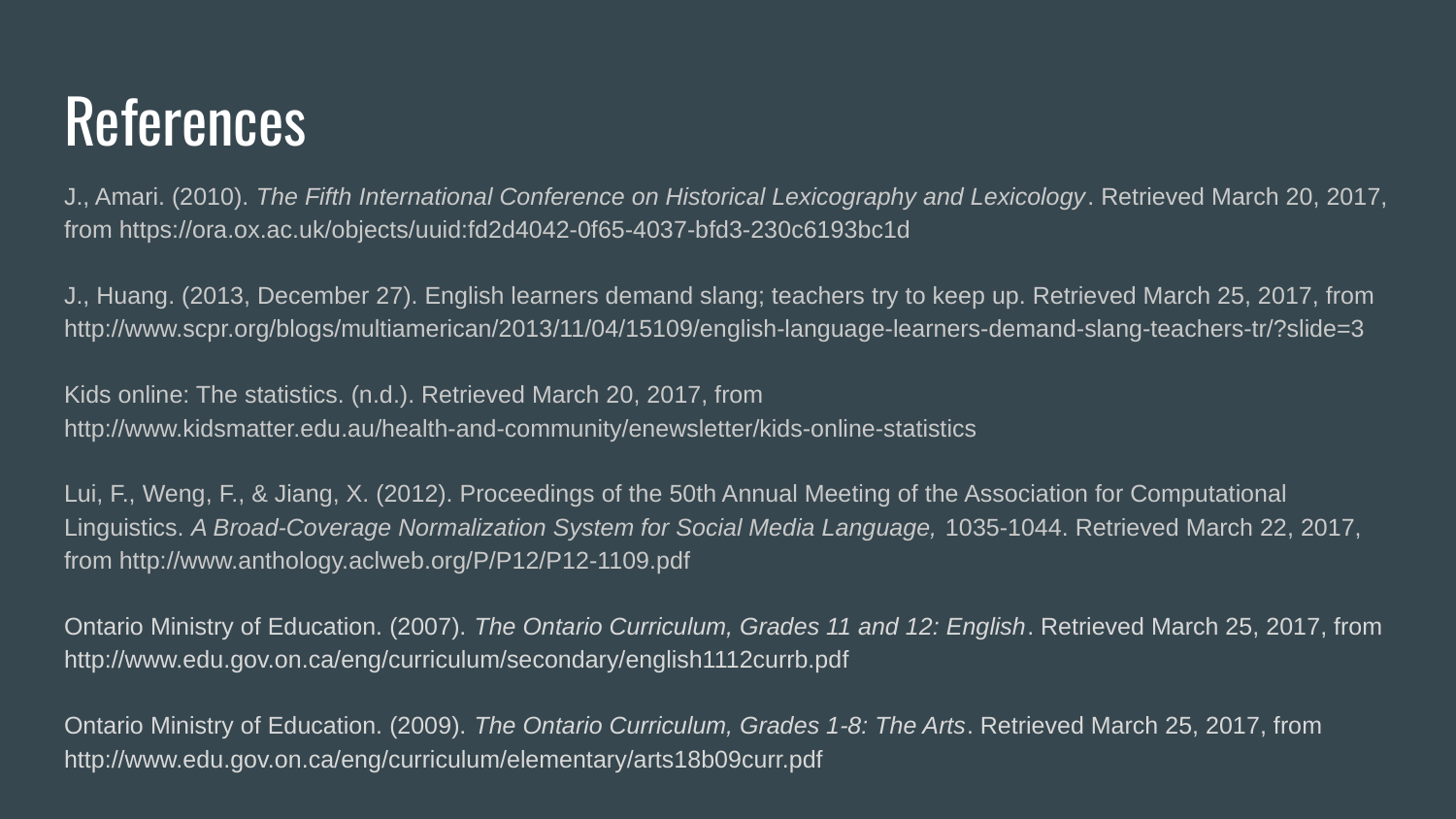

# References
J., Amari. (2010). The Fifth International Conference on Historical Lexicography and Lexicology. Retrieved March 20, 2017, from https://ora.ox.ac.uk/objects/uuid:fd2d4042-0f65-4037-bfd3-230c6193bc1d
J., Huang. (2013, December 27). English learners demand slang; teachers try to keep up. Retrieved March 25, 2017, from http://www.scpr.org/blogs/multiamerican/2013/11/04/15109/english-language-learners-demand-slang-teachers-tr/?slide=3
Kids online: The statistics. (n.d.). Retrieved March 20, 2017, from http://www.kidsmatter.edu.au/health-and-community/enewsletter/kids-online-statistics
Lui, F., Weng, F., & Jiang, X. (2012). Proceedings of the 50th Annual Meeting of the Association for Computational Linguistics. A Broad-Coverage Normalization System for Social Media Language, 1035-1044. Retrieved March 22, 2017, from http://www.anthology.aclweb.org/P/P12/P12-1109.pdf
Ontario Ministry of Education. (2007). The Ontario Curriculum, Grades 11 and 12: English. Retrieved March 25, 2017, from http://www.edu.gov.on.ca/eng/curriculum/secondary/english1112currb.pdf
Ontario Ministry of Education. (2009). The Ontario Curriculum, Grades 1-8: The Arts. Retrieved March 25, 2017, from http://www.edu.gov.on.ca/eng/curriculum/elementary/arts18b09curr.pdf